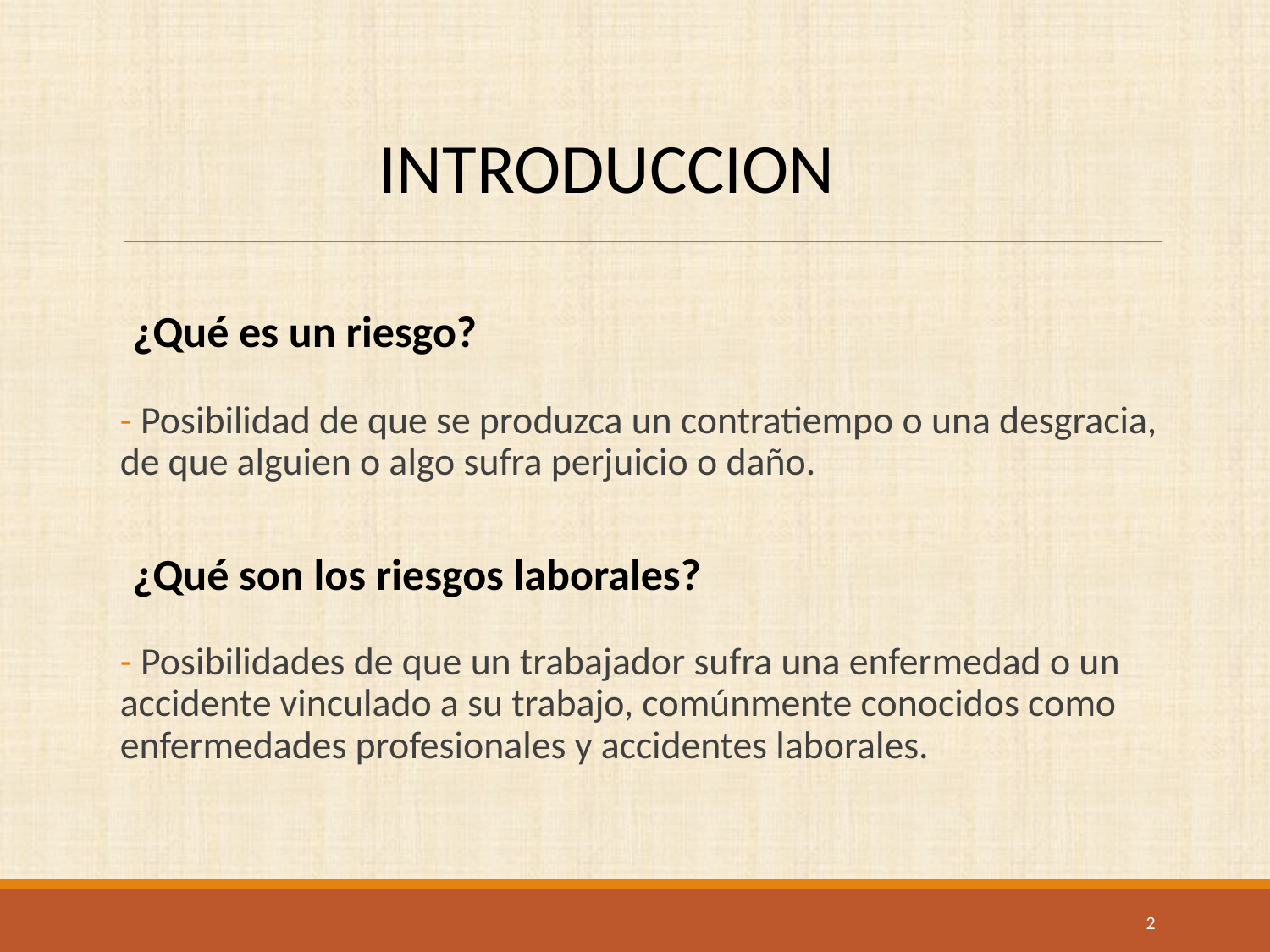

INTRODUCCION
¿Qué es un riesgo?
- Posibilidad de que se produzca un contratiempo o una desgracia, de que alguien o algo sufra perjuicio o daño.

- Posibilidades de que un trabajador sufra una enfermedad o un accidente vinculado a su trabajo, comúnmente conocidos como enfermedades profesionales y accidentes laborales.
¿Qué son los riesgos laborales?
2